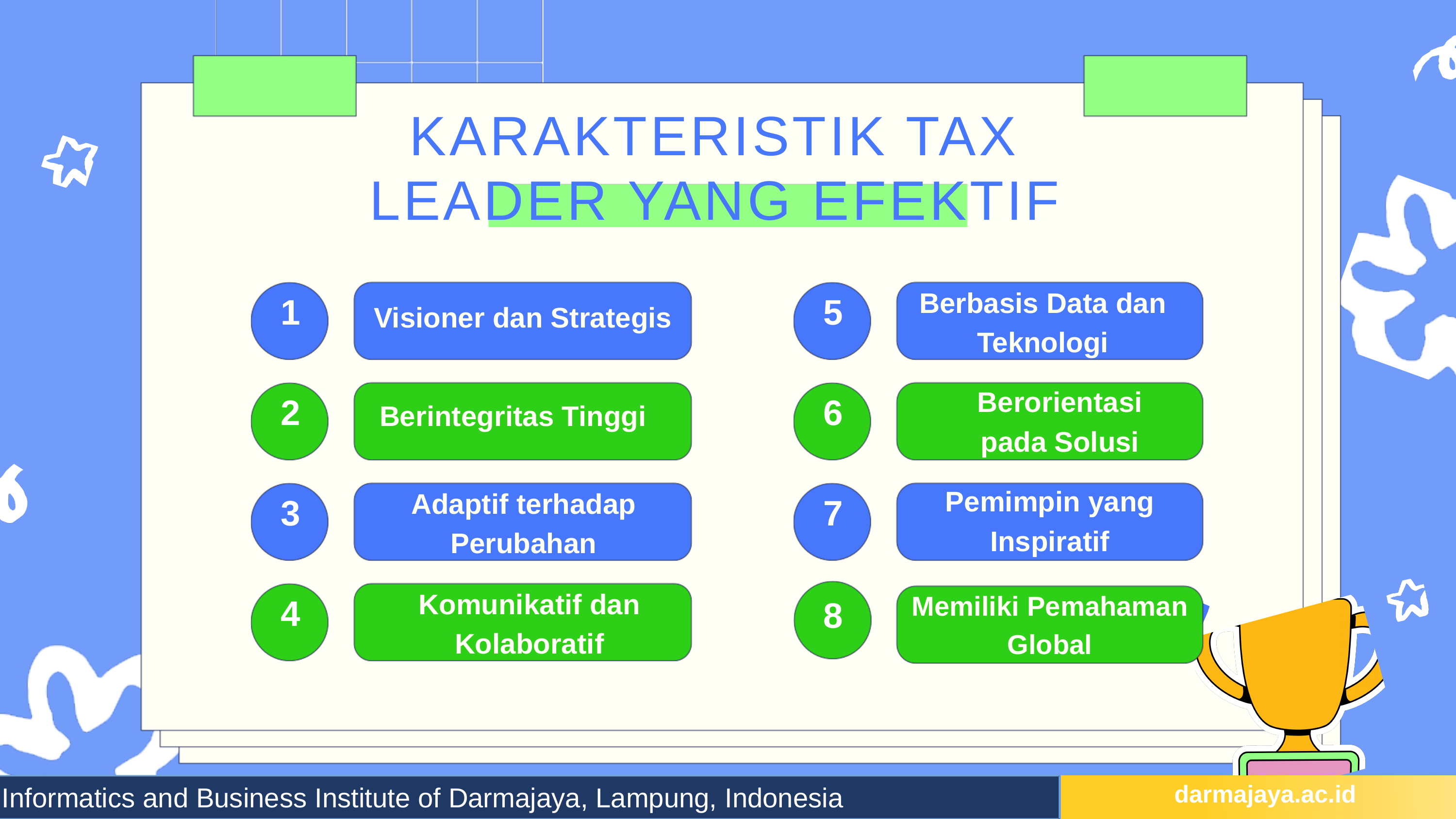

KARAKTERISTIK TAX LEADER YANG EFEKTIF

Berbasis Data dan Teknologi

1
5
Visioner dan Strategis
Berorientasi pada Solusi

2
6
Berintegritas Tinggi

Pemimpin yang Inspiratif
Adaptif terhadap Perubahan

3
7

Komunikatif dan Kolaboratif

Memiliki Pemahaman Global

4
8

Informatics and Business Institute of Darmajaya, Lampung, Indonesia

        darmajaya.ac.id